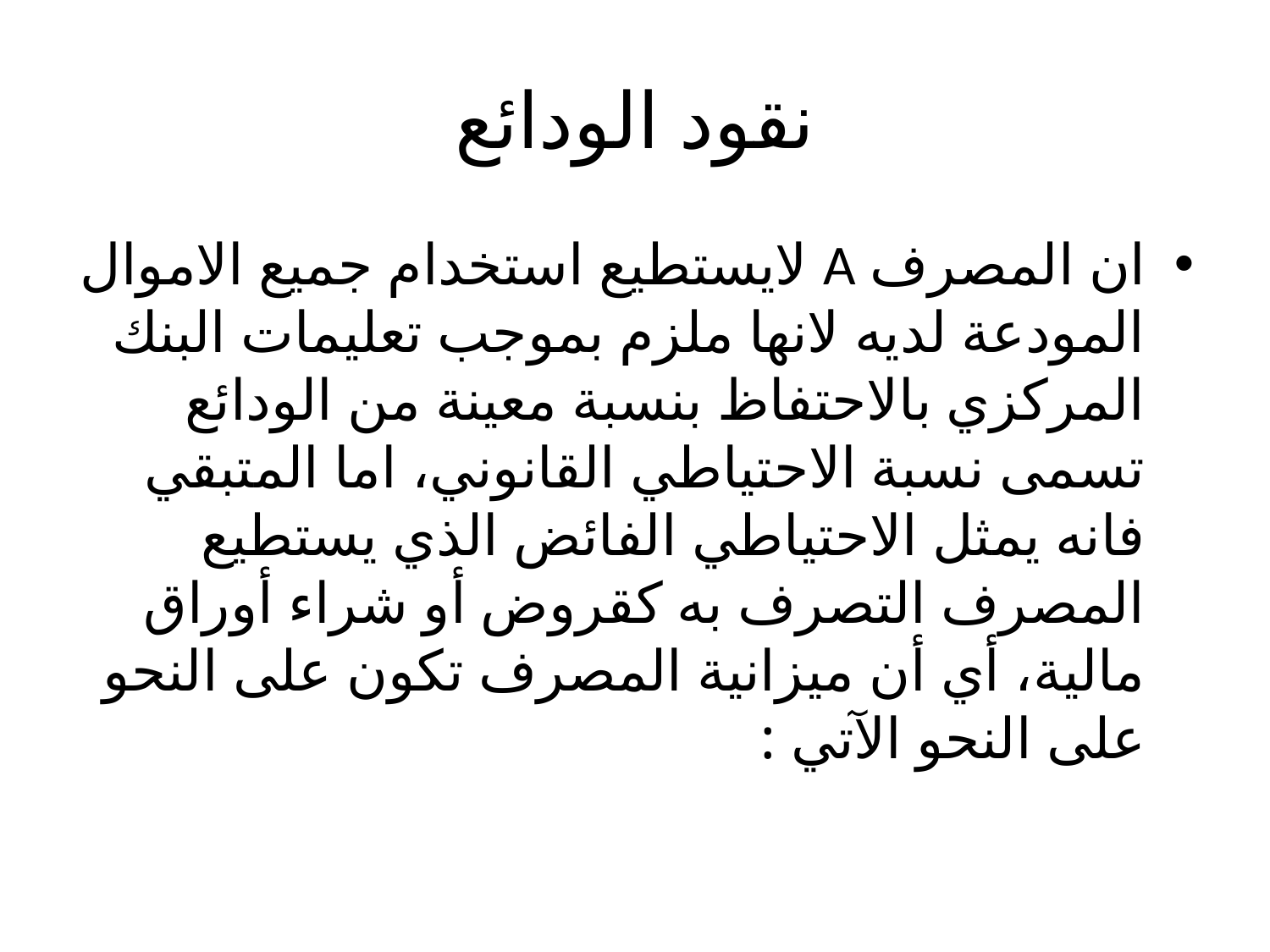

# نقود الودائع
ان المصرف A لايستطيع استخدام جميع الاموال المودعة لديه لانها ملزم بموجب تعليمات البنك المركزي بالاحتفاظ بنسبة معينة من الودائع تسمى نسبة الاحتياطي القانوني، اما المتبقي فانه يمثل الاحتياطي الفائض الذي يستطيع المصرف التصرف به كقروض أو شراء أوراق مالية، أي أن ميزانية المصرف تكون على النحو على النحو الآتي :